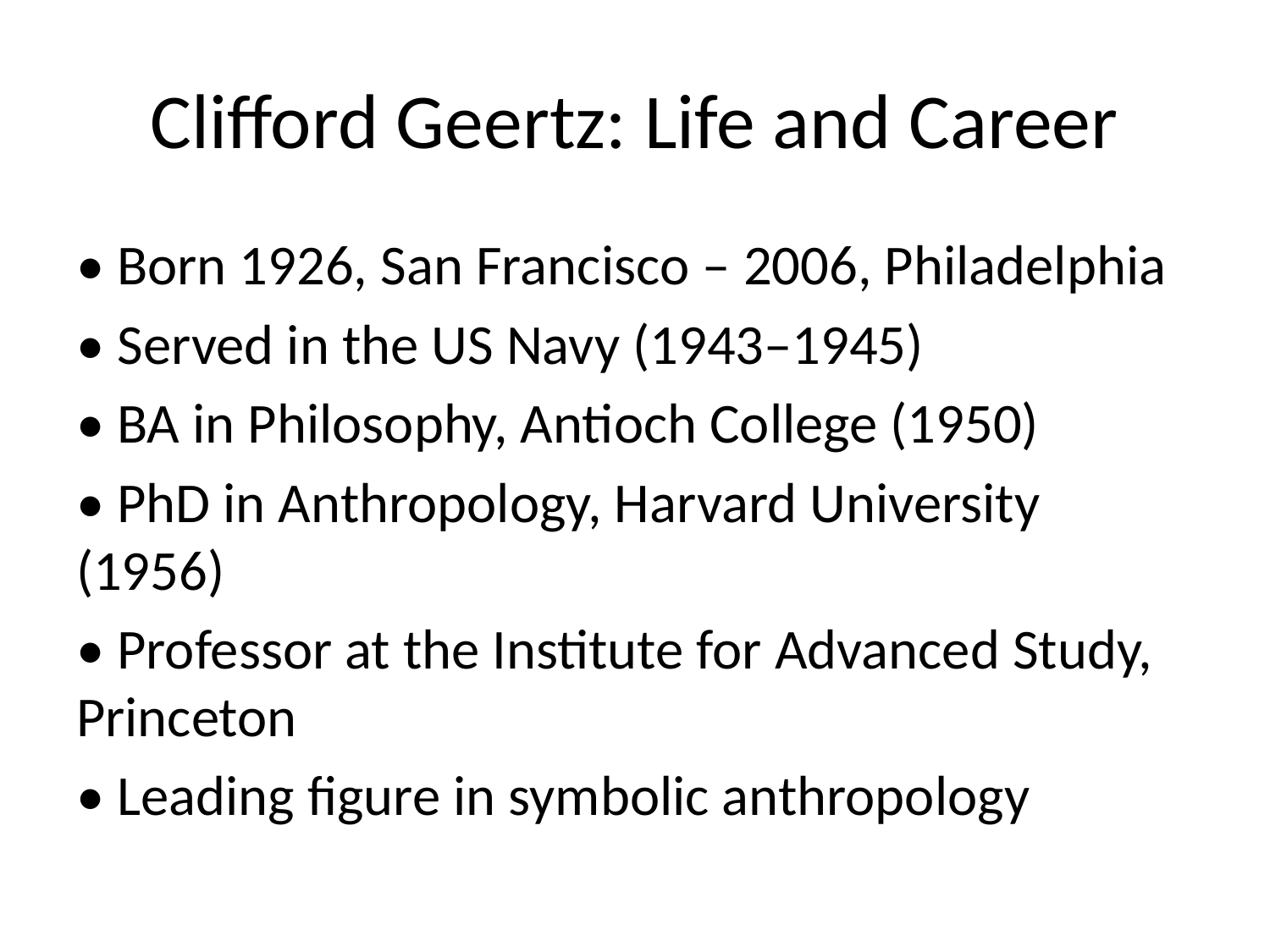

# Clifford Geertz: Life and Career
• Born 1926, San Francisco – 2006, Philadelphia
• Served in the US Navy (1943–1945)
• BA in Philosophy, Antioch College (1950)
• PhD in Anthropology, Harvard University (1956)
• Professor at the Institute for Advanced Study, Princeton
• Leading figure in symbolic anthropology